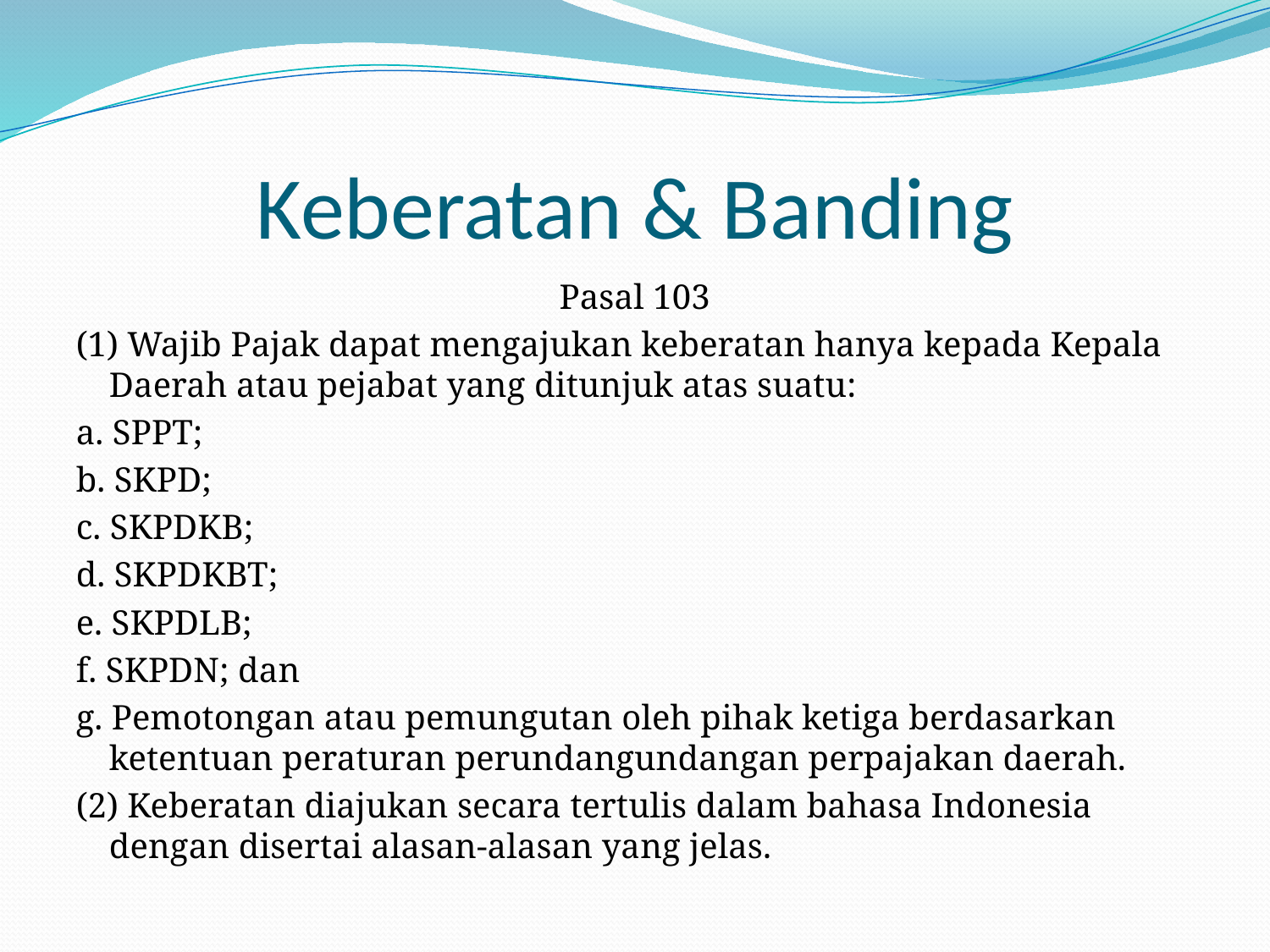

# Keberatan & Banding
Pasal 103
(1) Wajib Pajak dapat mengajukan keberatan hanya kepada Kepala Daerah atau pejabat yang ditunjuk atas suatu:
a. SPPT;
b. SKPD;
c. SKPDKB;
d. SKPDKBT;
e. SKPDLB;
f. SKPDN; dan
g. Pemotongan atau pemungutan oleh pihak ketiga berdasarkan  ketentuan peraturan perundangundangan perpajakan daerah.
(2) Keberatan diajukan secara tertulis dalam bahasa Indonesia dengan disertai alasan-alasan yang jelas.